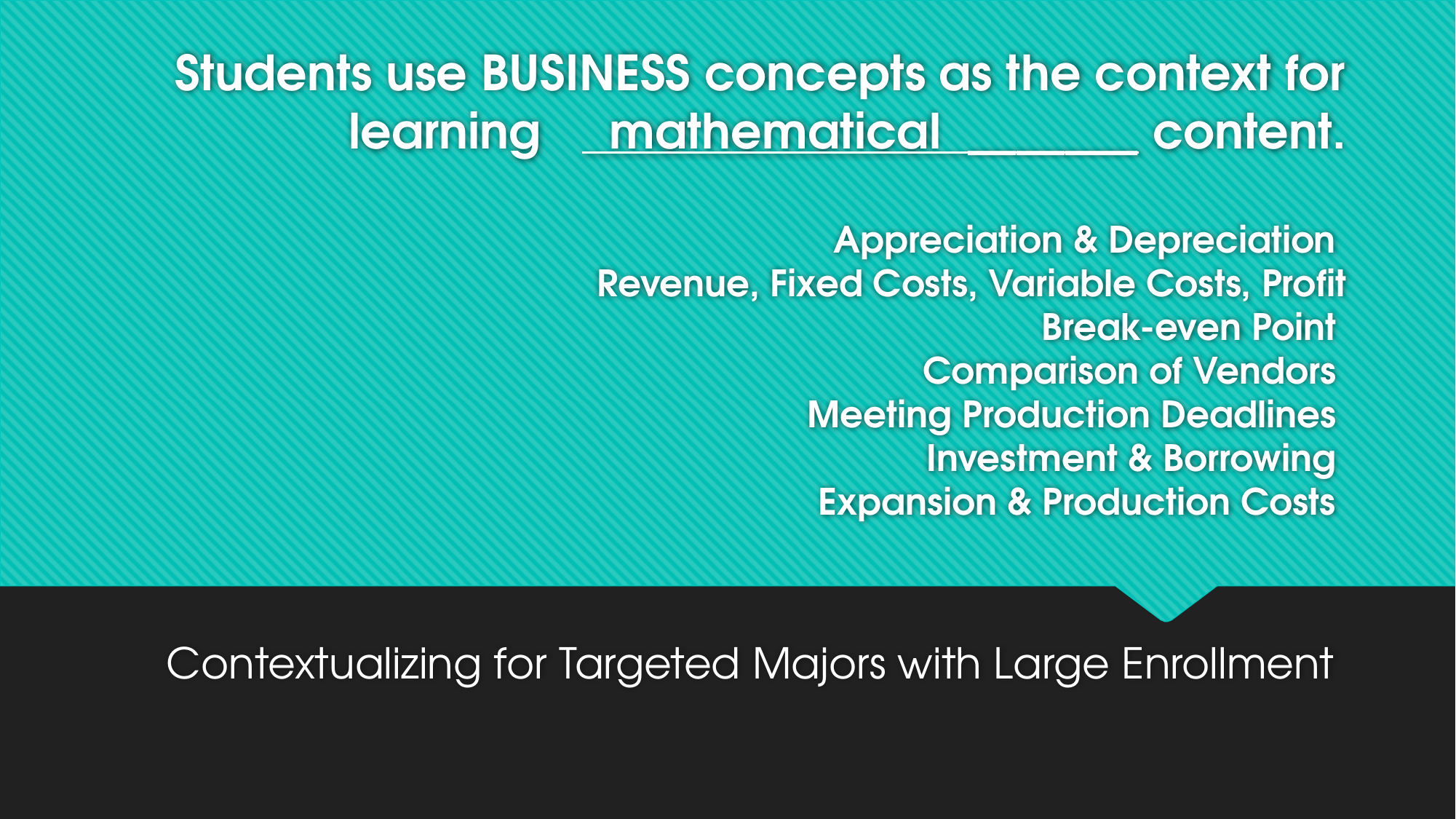

# Students use BUSINESS concepts as the context for learning     mathematical  _______ content.   Appreciation & Depreciation Revenue, Fixed Costs, Variable Costs, Profit Break-even Point Comparison of Vendors Meeting Production Deadlines Investment & Borrowing Expansion & Production Costs
Contextualizing for Targeted Majors with Large Enrollment